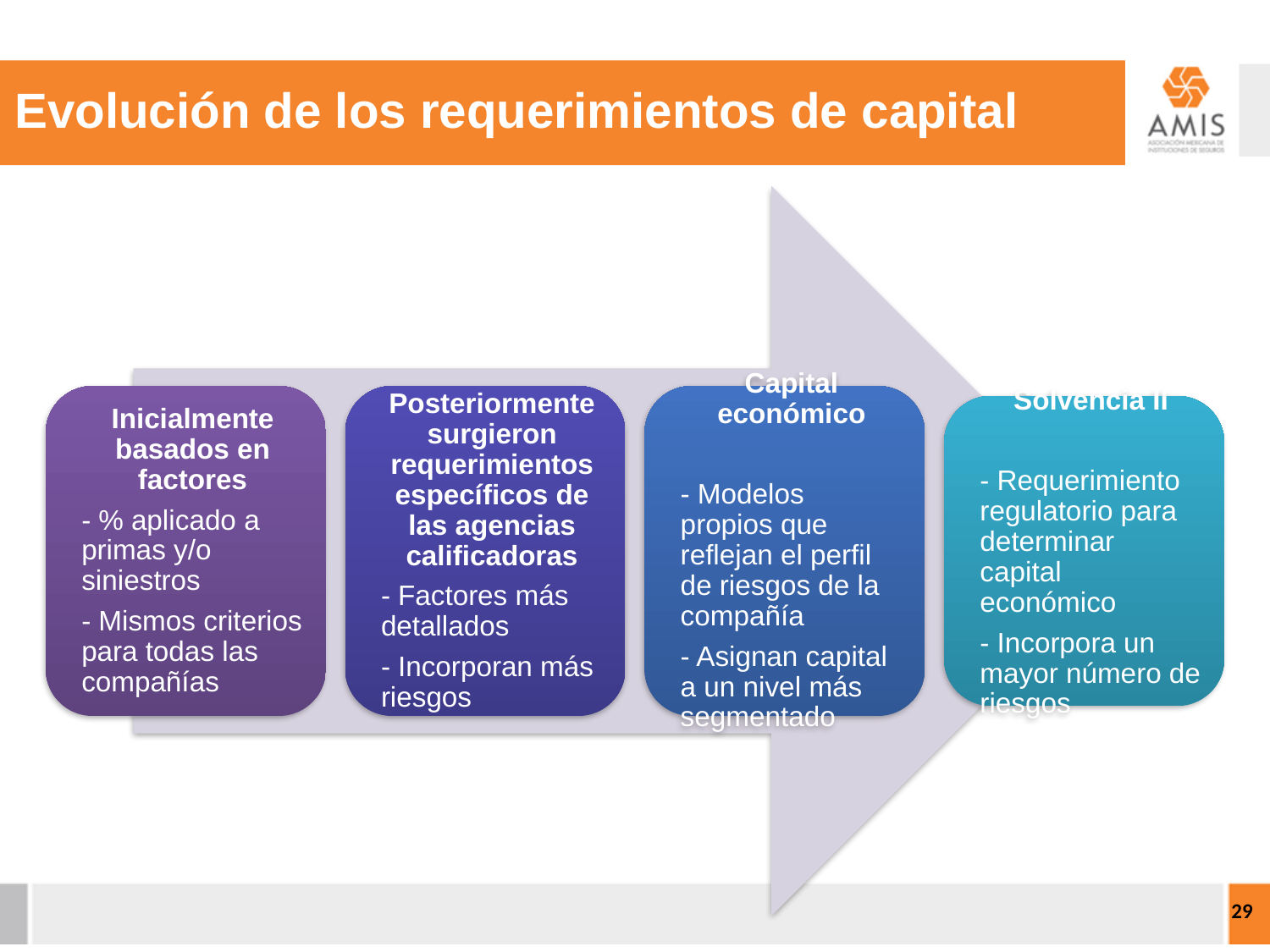

Evolución de los requerimientos de capital
Inicialmente basados en factores
- % aplicado a primas y/o siniestros
- Mismos criterios para todas las compañías
Posteriormente surgieron requerimientos específicos de las agencias calificadoras
- Factores más detallados
- Incorporan más riesgos
Capital económico

- Modelos propios que reflejan el perfil de riesgos de la compañía
- Asignan capital a un nivel más segmentado

Solvencia II

- Requerimiento regulatorio para determinar capital económico
- Incorpora un mayor número de riesgos

29